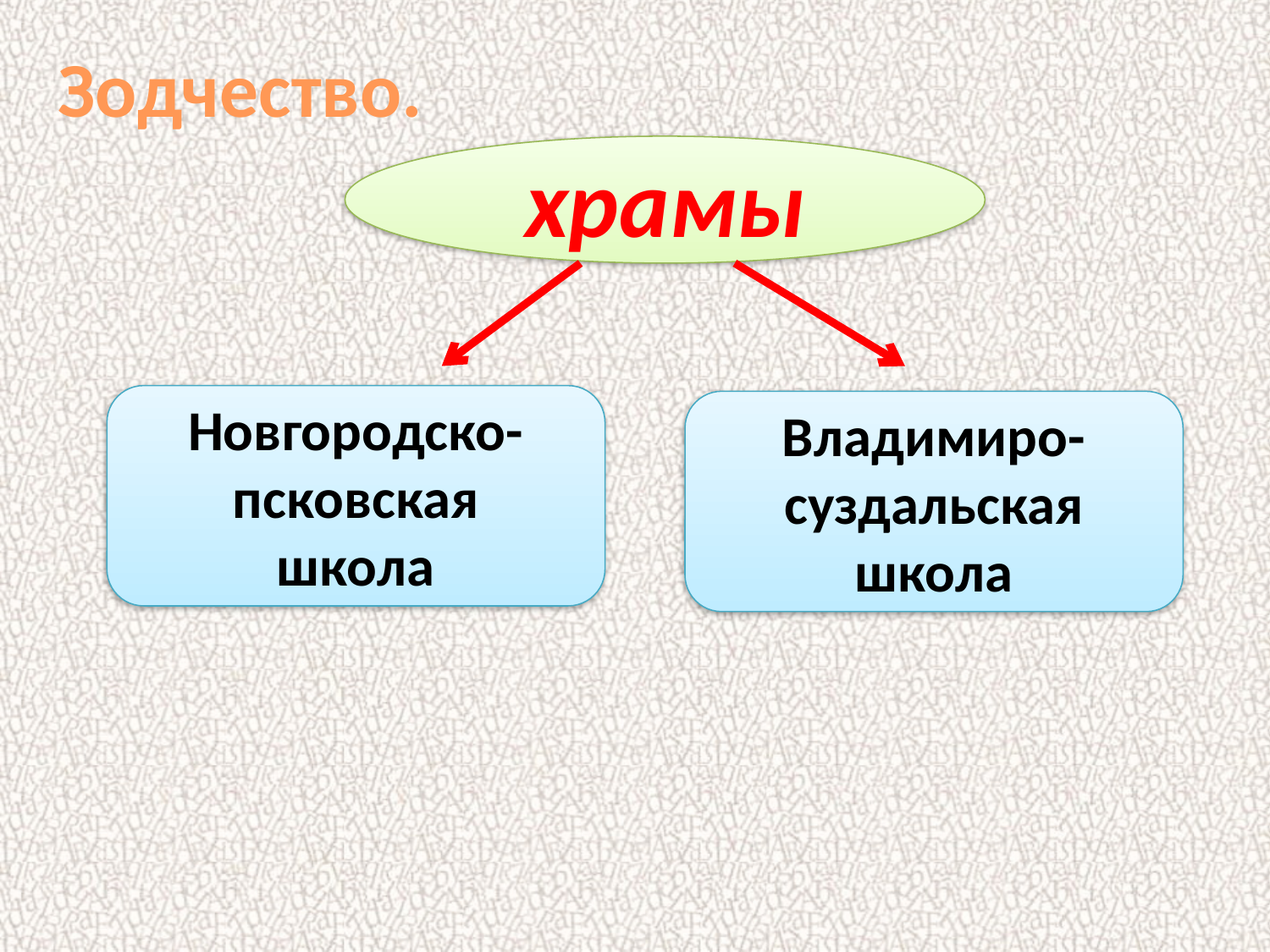

Зодчество.
храмы
Новгородско-псковская
школа
Владимиро-
суздальская
школа